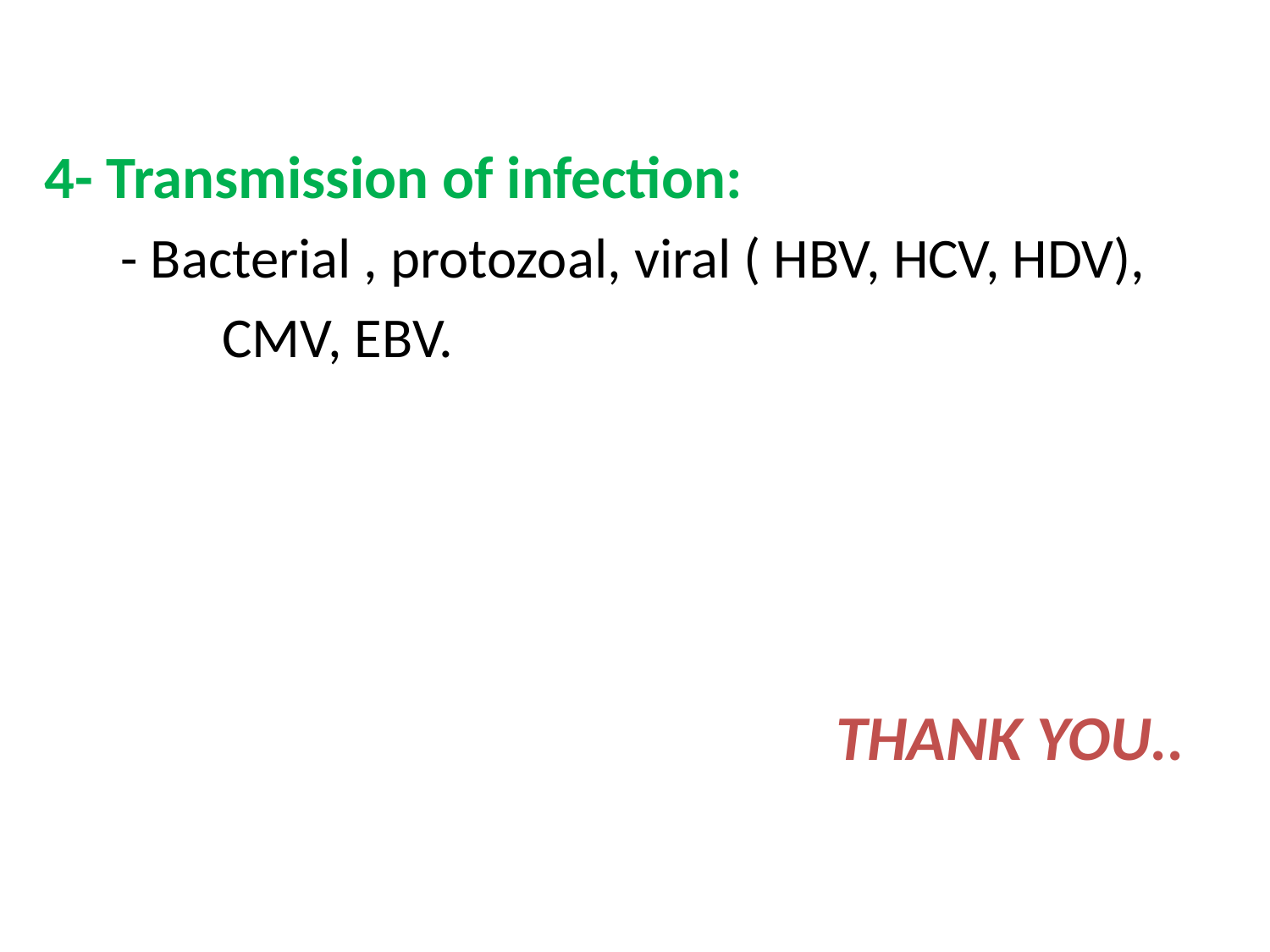

4- Transmission of infection:
      - Bacterial , protozoal, viral ( HBV, HCV, HDV),
              CMV, EBV.

                                                       THANK YOU..